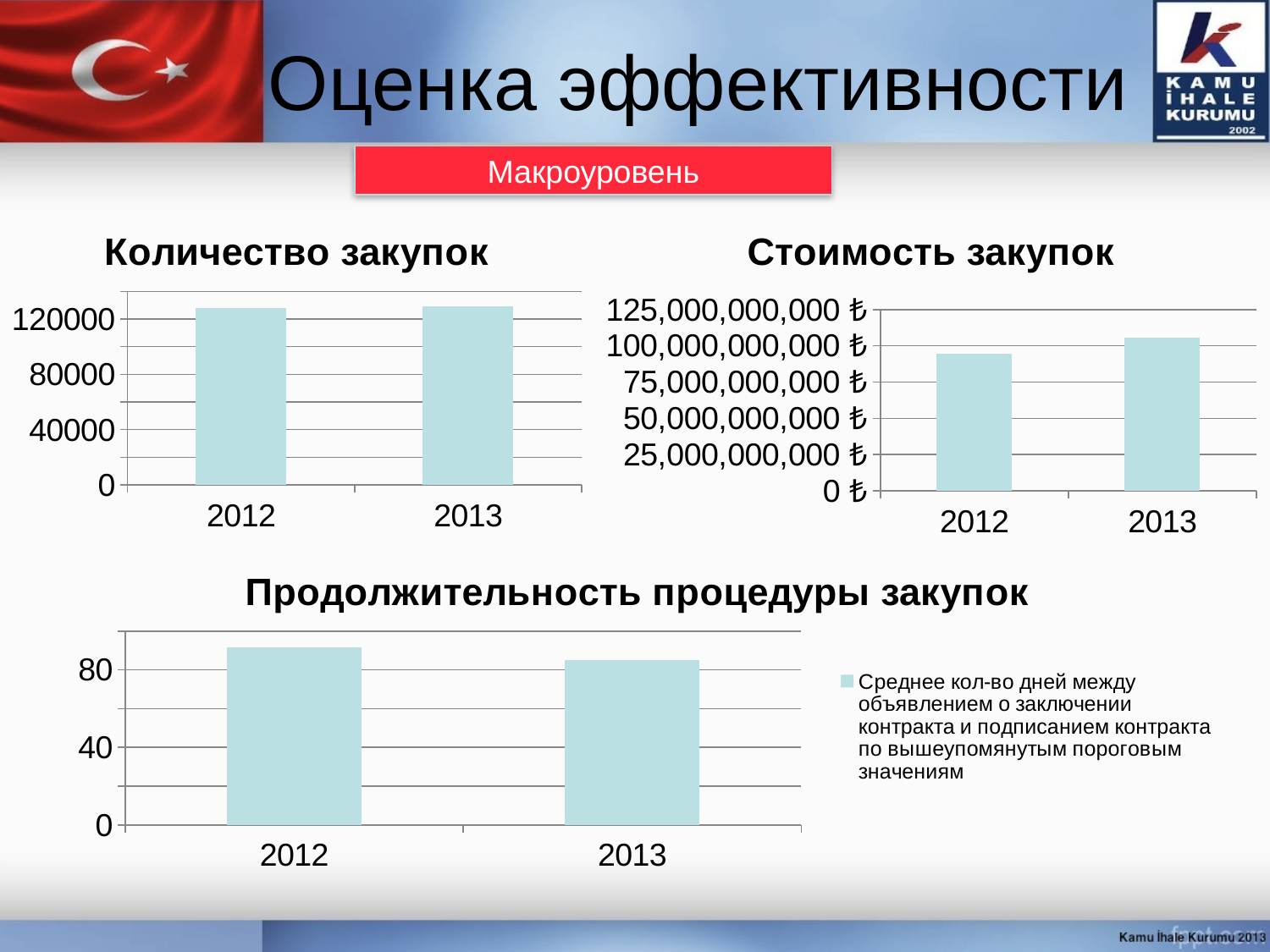

# Оценка эффективности
Макроуровень

### Chart:

| Category | Количество закупок |
|---|---|
| 2012 | 127701.0 |
| 2013 | 129093.0 |

### Chart:

| Category | Стоимость закупок |
|---|---|
| 2012 | 94398722000.0 |
| 2013 | 105504100000.0 |

### Chart: Продолжительность процедуры закупок

| Category | Среднее кол-во дней между объявлением о заключении контракта и подписанием контракта по вышеупомянутым пороговым значениям |
|---|---|
| 2012 | 91.53 |
| 2013 | 85.08 |